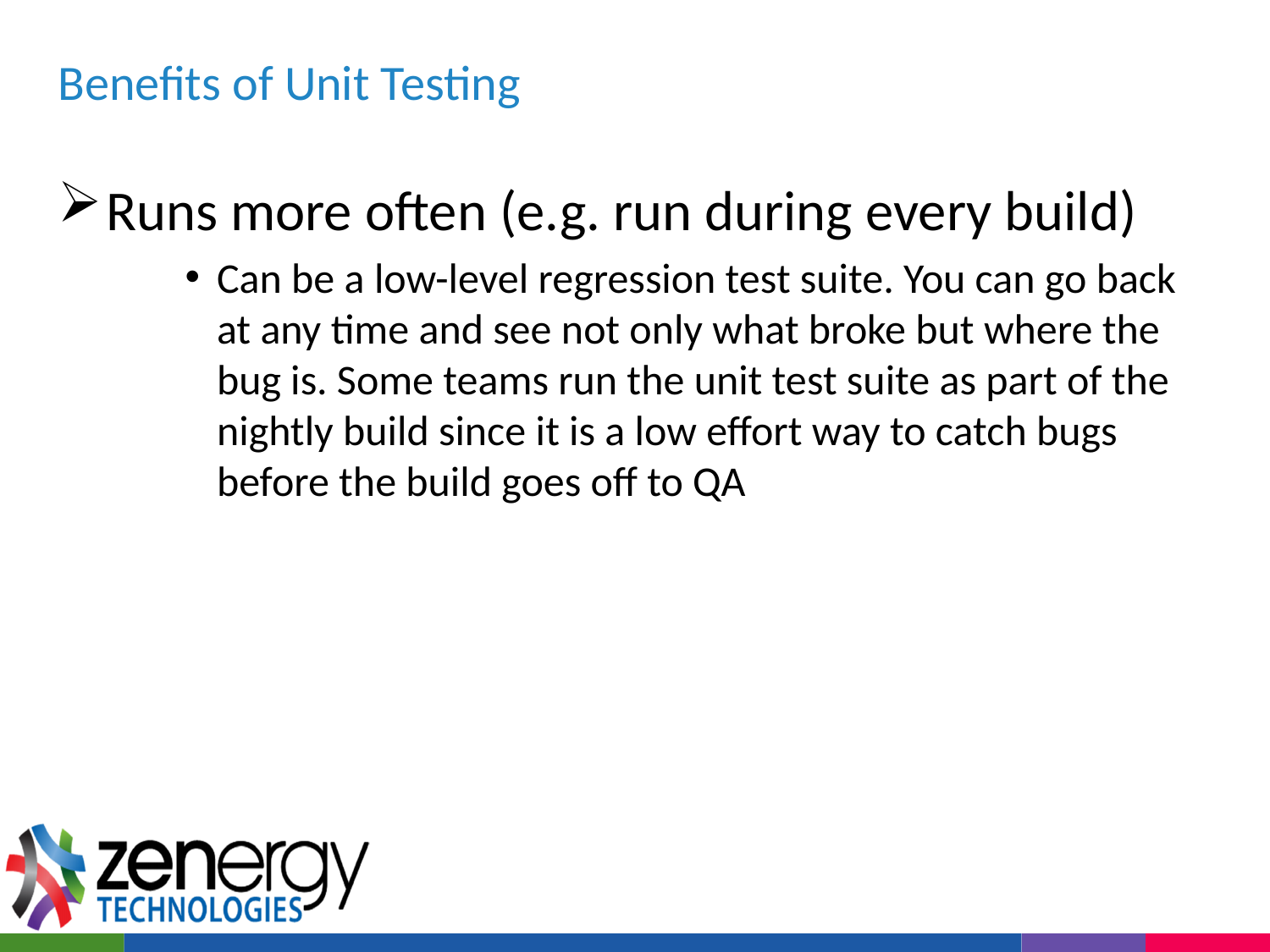

# Benefits of Unit Testing
Runs more often (e.g. run during every build)
Can be a low-level regression test suite. You can go back at any time and see not only what broke but where the bug is. Some teams run the unit test suite as part of the nightly build since it is a low effort way to catch bugs before the build goes off to QA